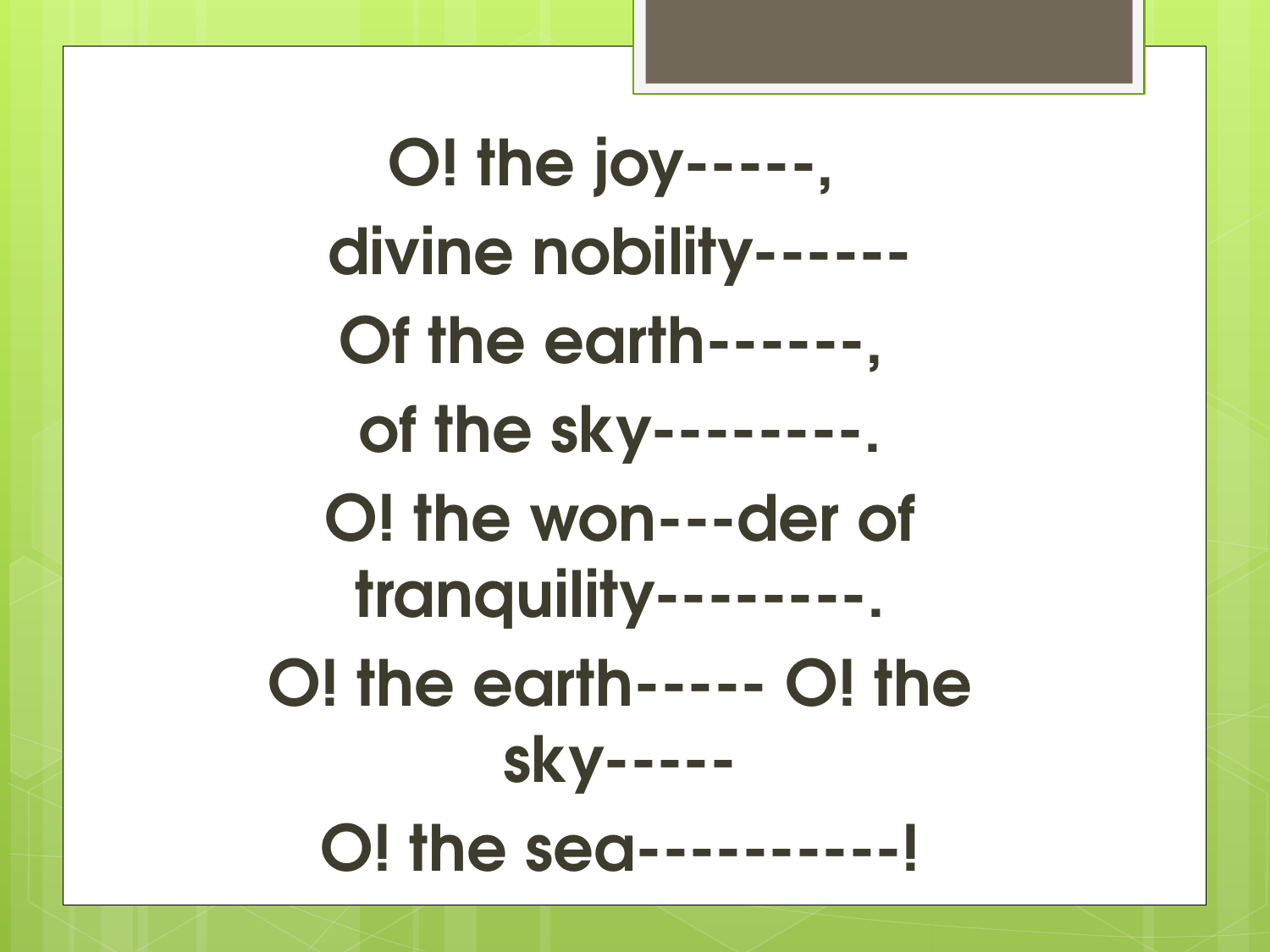

O! the joy-----,
divine nobility------
Of the earth------,
of the sky--------.
O! the won---der of tranquility--------.
O! the earth----- O! the sky-----
O! the sea----------!